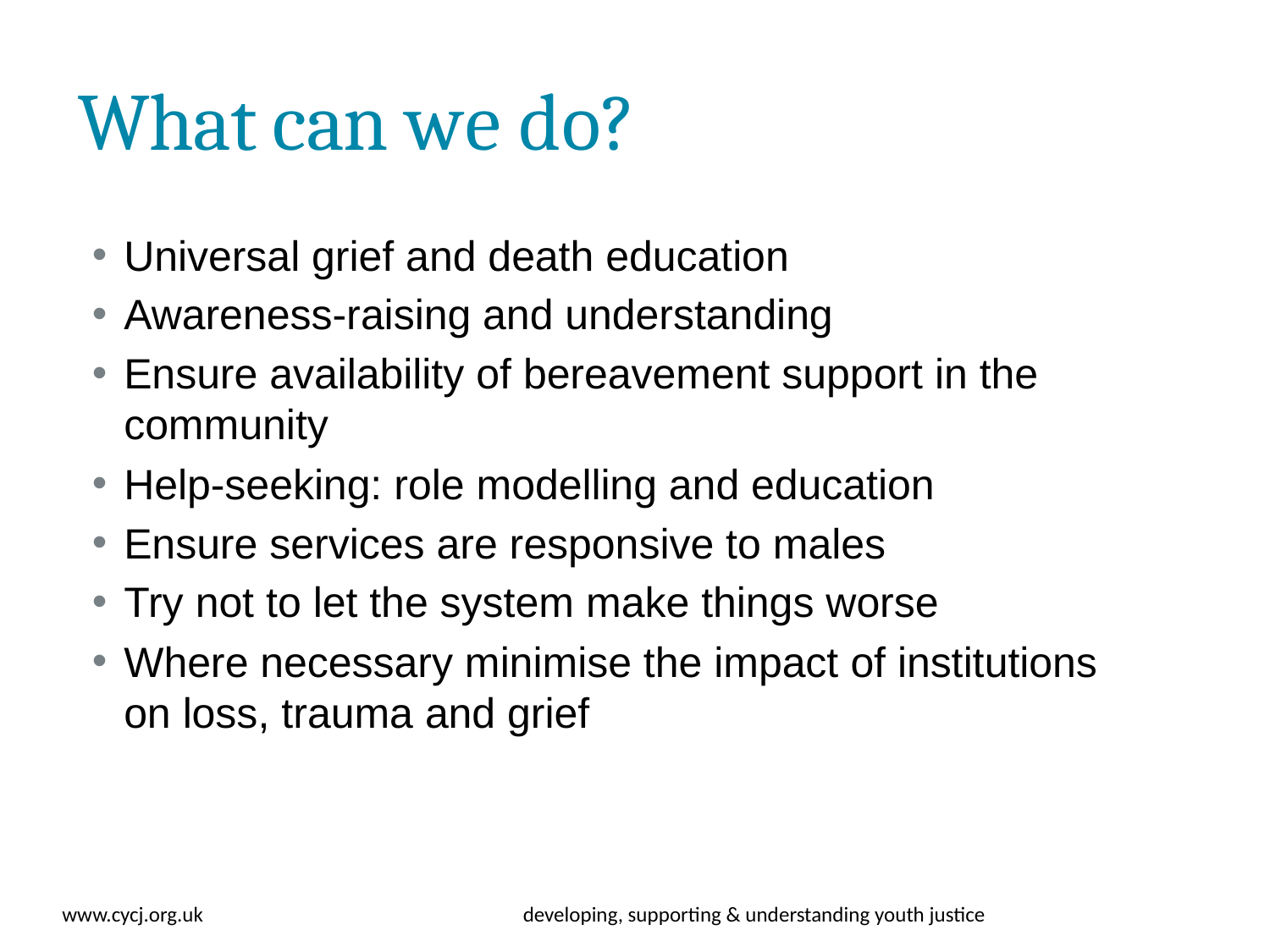

# What can we do?
Universal grief and death education
Awareness-raising and understanding
Ensure availability of bereavement support in the community
Help-seeking: role modelling and education
Ensure services are responsive to males
Try not to let the system make things worse
Where necessary minimise the impact of institutions on loss, trauma and grief